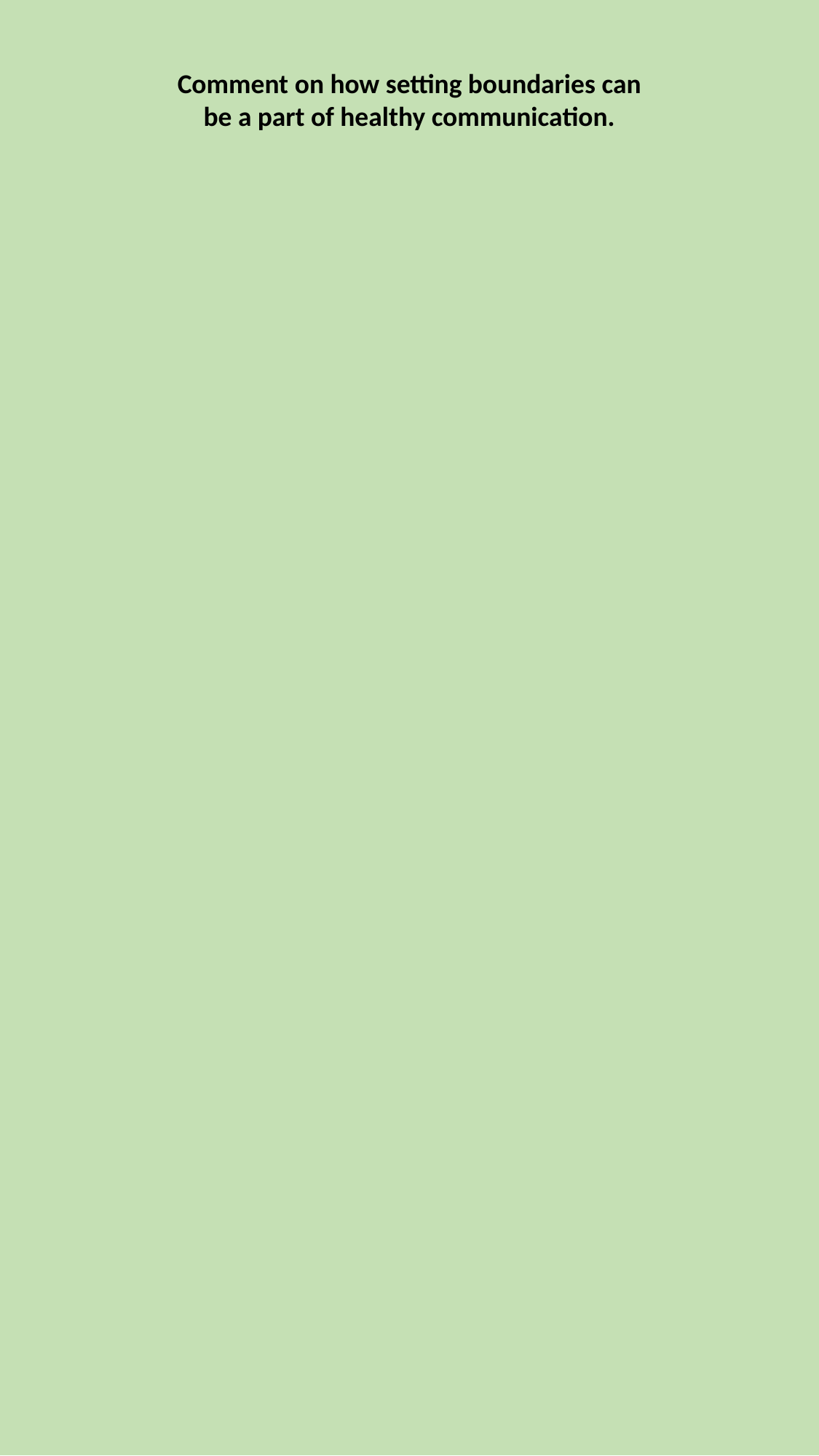

Comment on how setting boundaries can be a part of healthy communication.